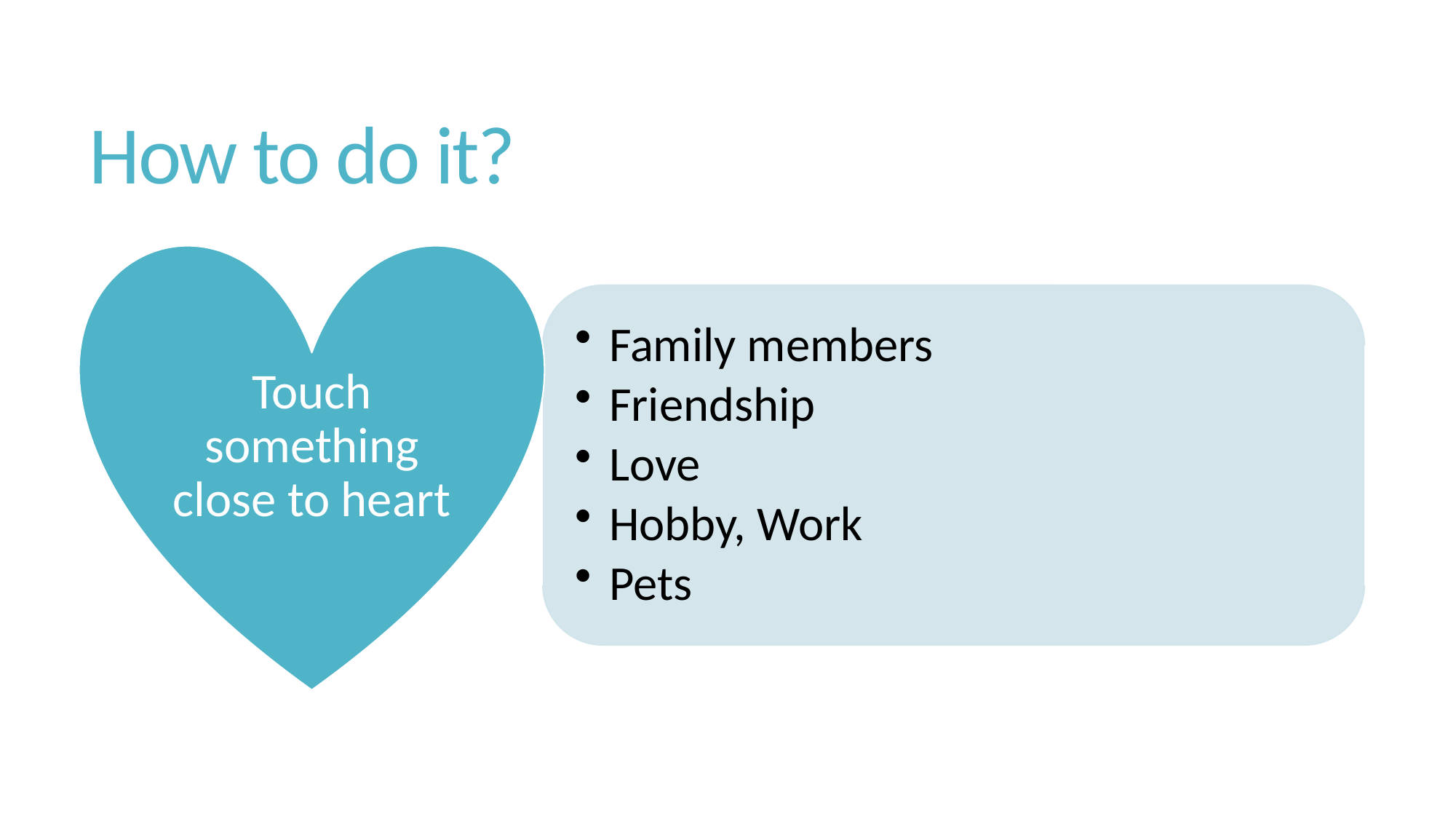

# How to do it?
Family members
Friendship
Love
Hobby, Work
Pets
Touch something close to heart